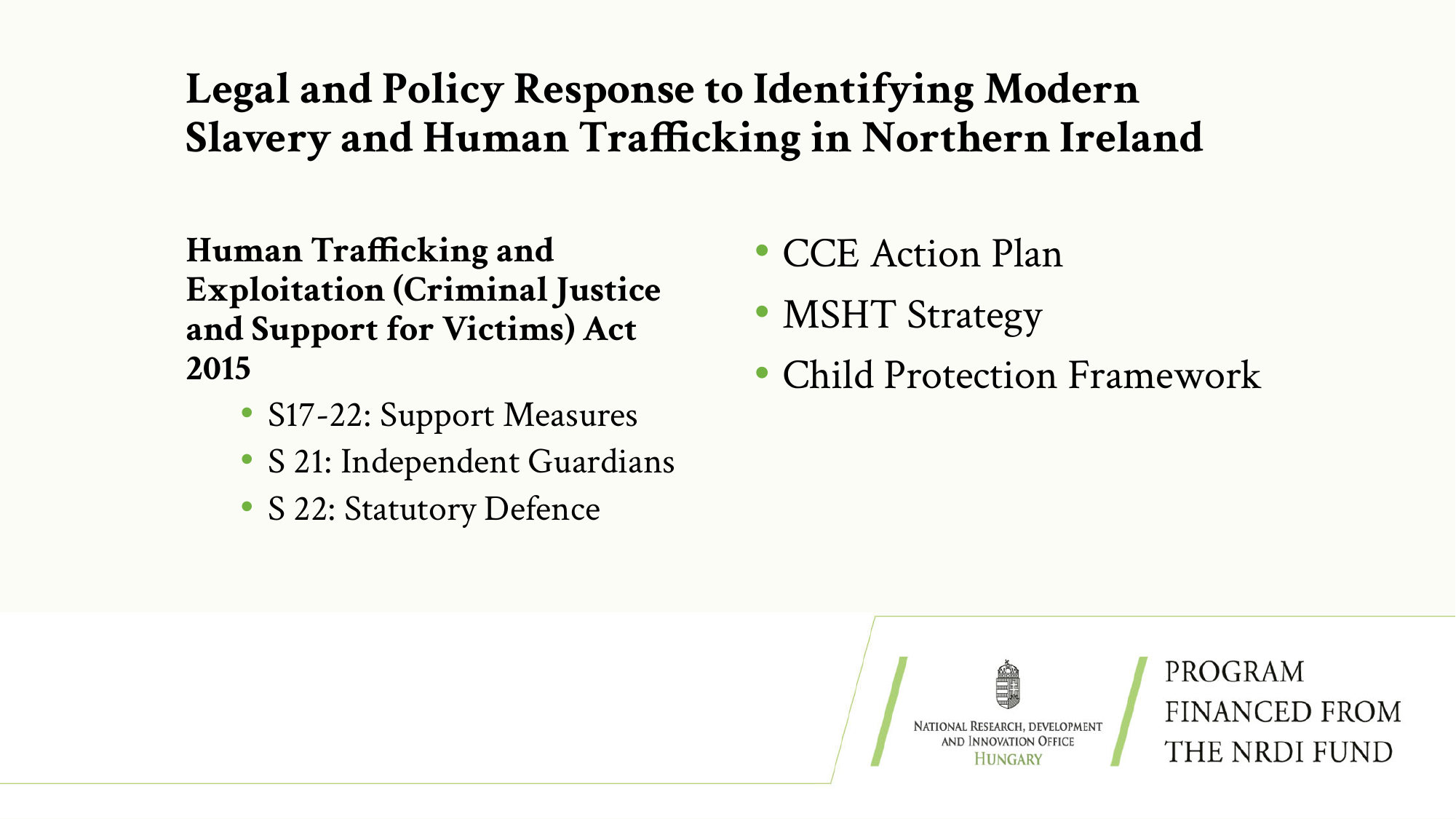

# Legal and Policy Response to Identifying Modern Slavery and Human Trafficking in Northern Ireland
Human Trafficking and Exploitation (Criminal Justice and Support for Victims) Act 2015
S17-22: Support Measures
S 21: Independent Guardians
S 22: Statutory Defence

CCE Action Plan
MSHT Strategy
Child Protection Framework